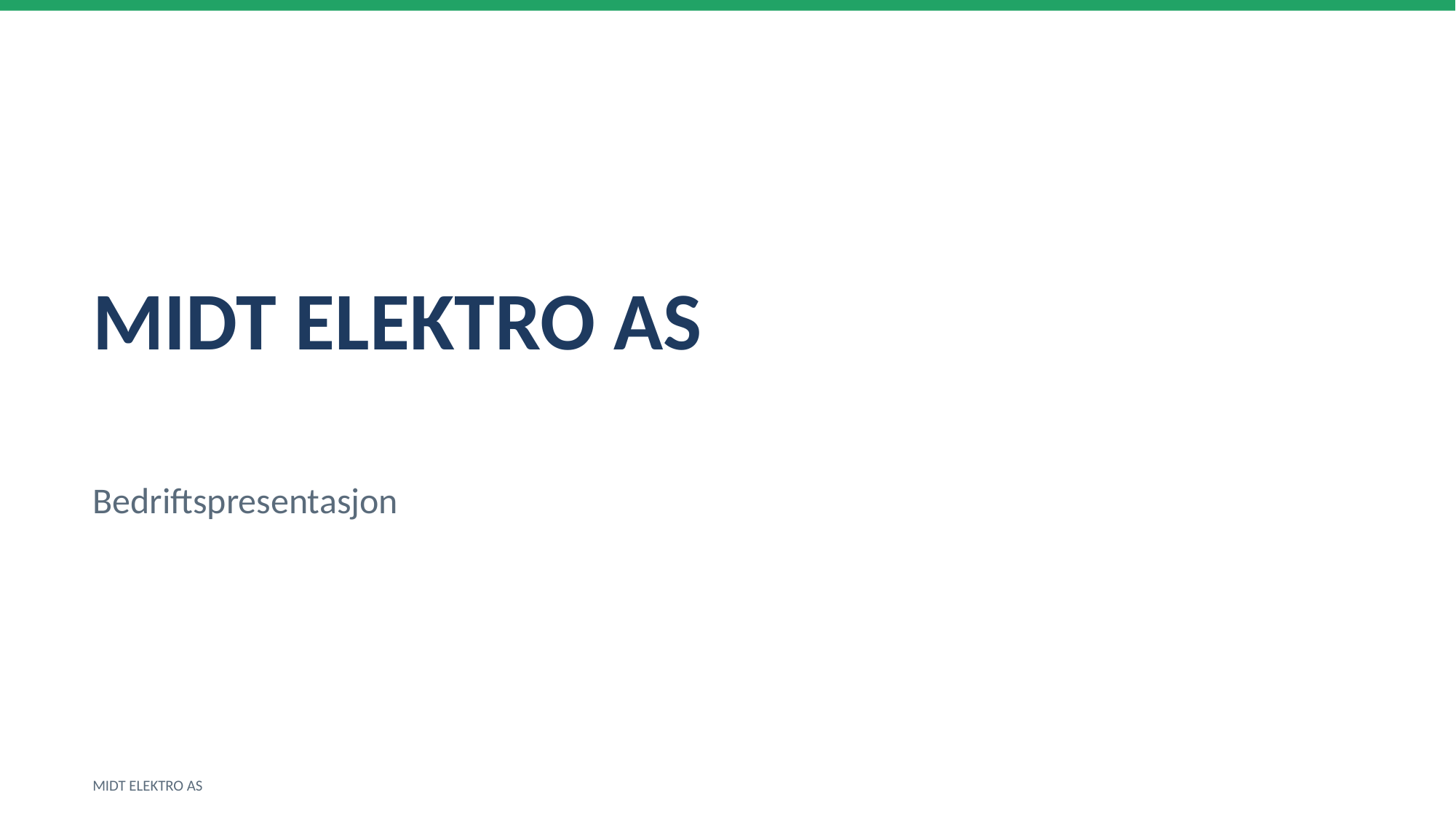

MIDT ELEKTRO AS
Bedriftspresentasjon
MIDT ELEKTRO AS